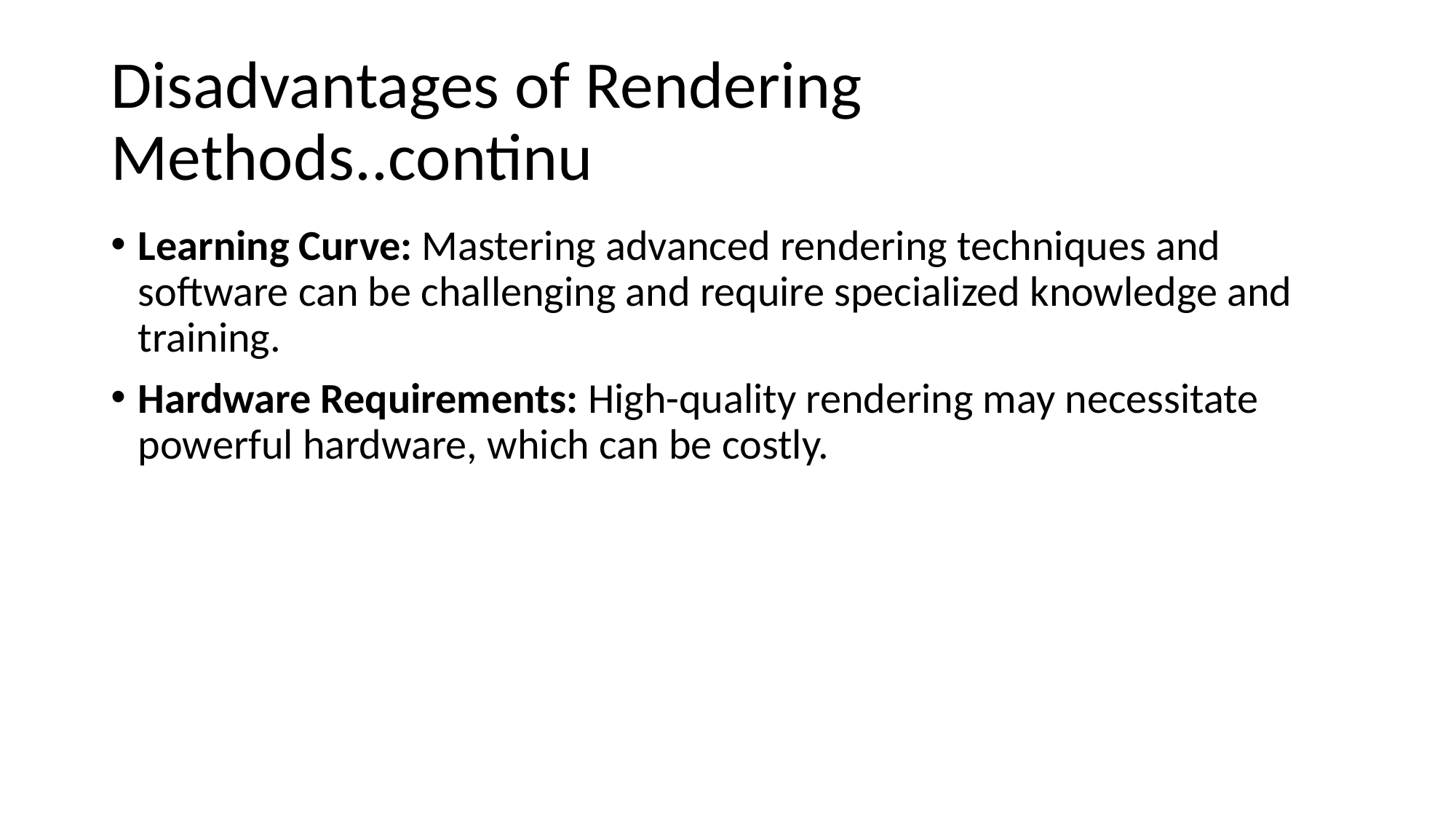

# Disadvantages of Rendering Methods..continu
Learning Curve: Mastering advanced rendering techniques and software can be challenging and require specialized knowledge and training.
Hardware Requirements: High-quality rendering may necessitate powerful hardware, which can be costly.